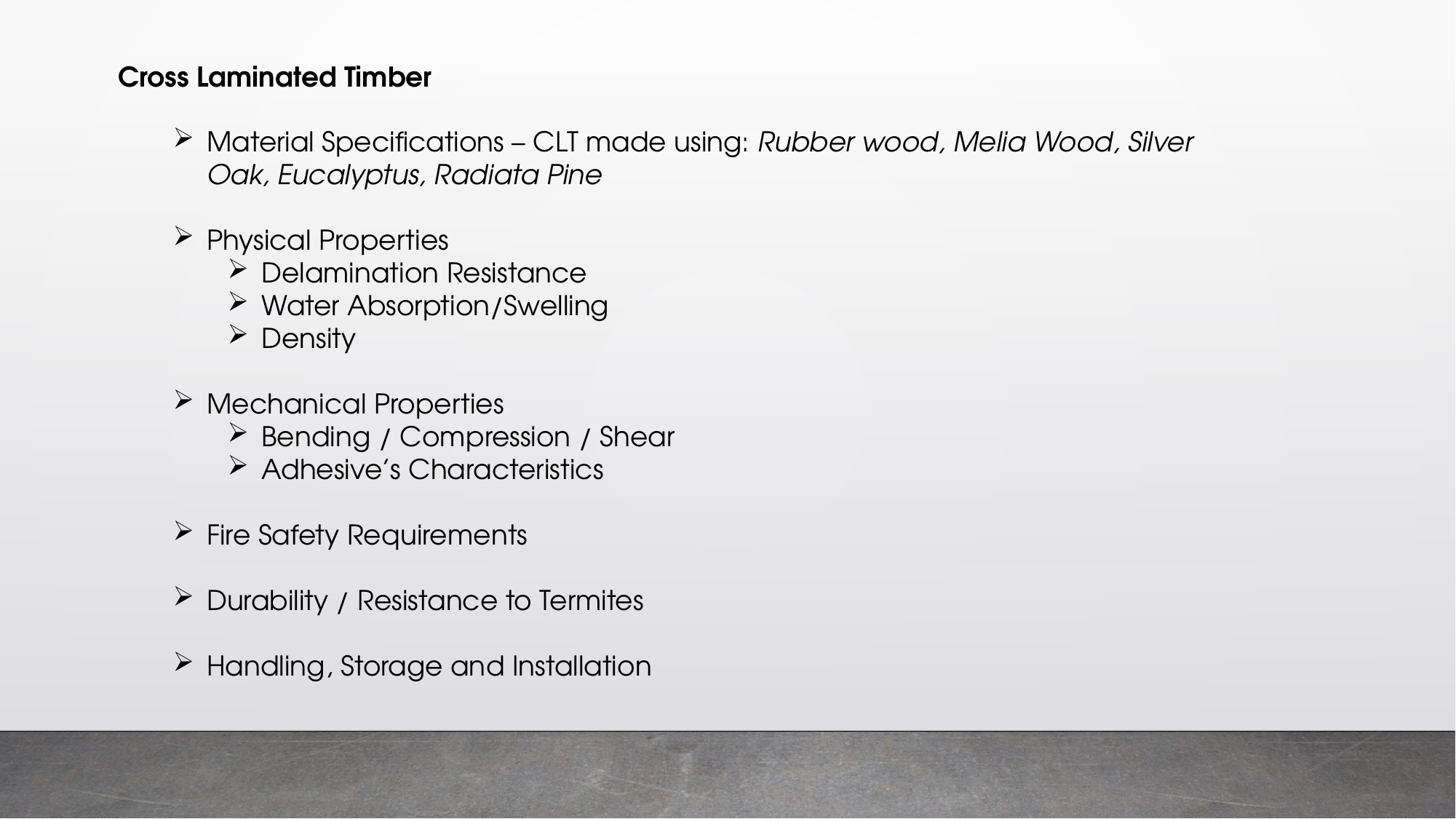

Cross Laminated Timber
Material Specifications – CLT made using: Rubber wood, Melia Wood, Silver Oak, Eucalyptus, Radiata Pine

Physical Properties
Delamination Resistance
Water Absorption/Swelling
Density

Mechanical Properties
Bending / Compression / Shear
Adhesive’s Characteristics

Fire Safety Requirements

Durability / Resistance to Termites

Handling, Storage and Installation